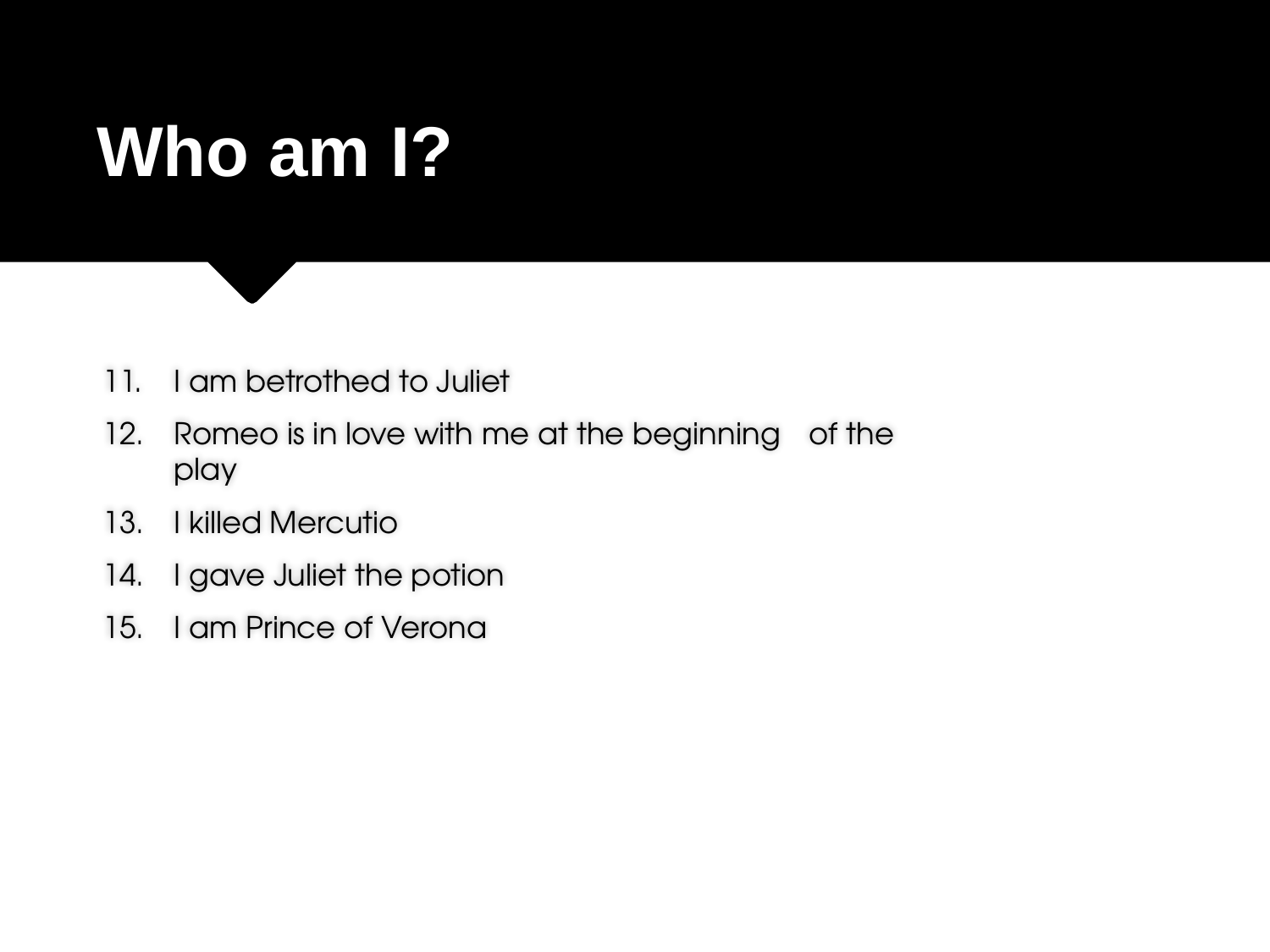

# Who am I?
11.	I am betrothed to Juliet
12.	Romeo is in love with me at the beginning 	of the play
13.	I killed Mercutio
14.	I gave Juliet the potion
15. 	I am Prince of Verona